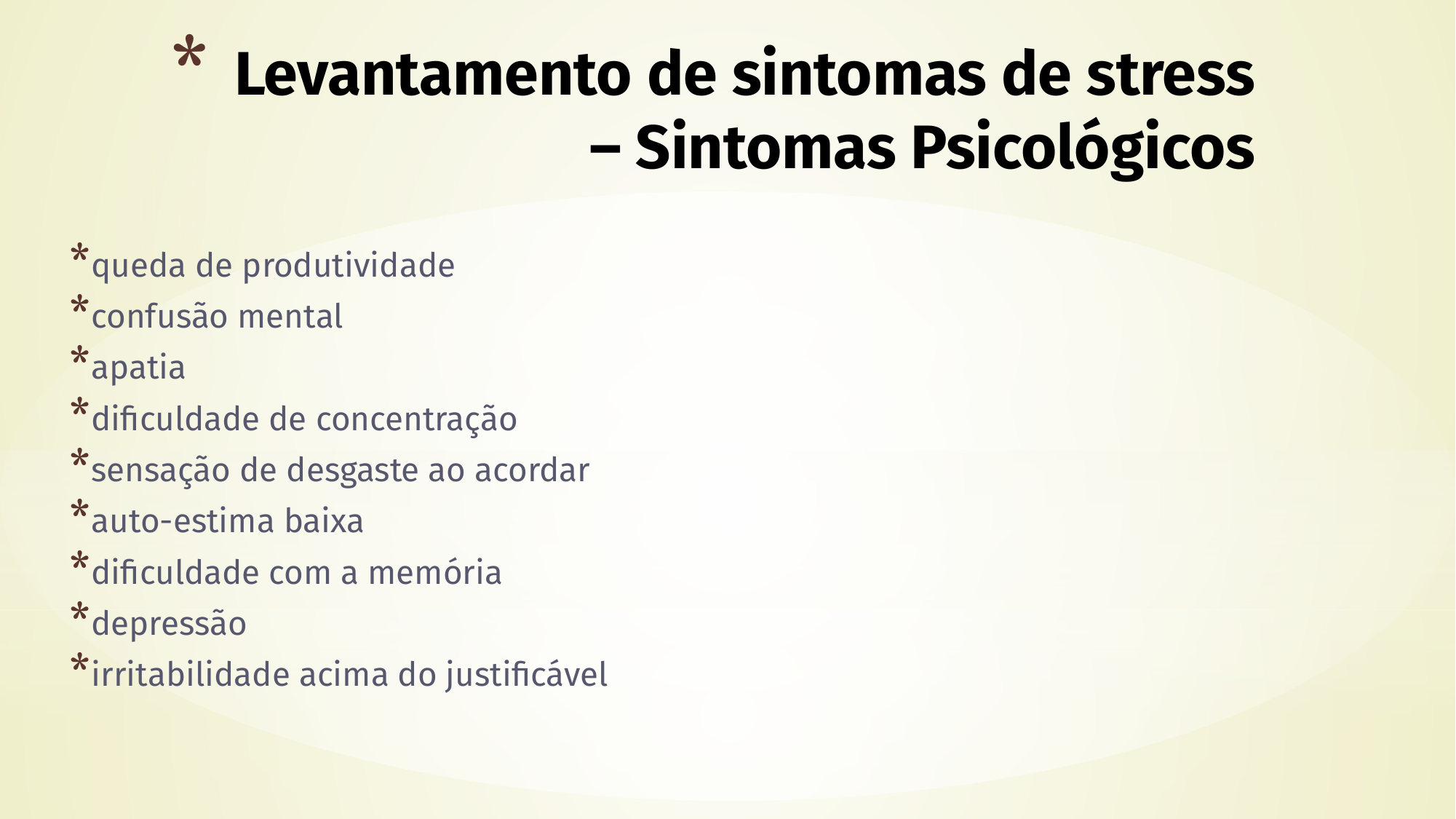

# Levantamento de sintomas de stress – Sintomas Psicológicos

queda de produtividade
confusão mental
apatia
dificuldade de concentração
sensação de desgaste ao acordar
auto-estima baixa
dificuldade com a memória
depressão
irritabilidade acima do justificável